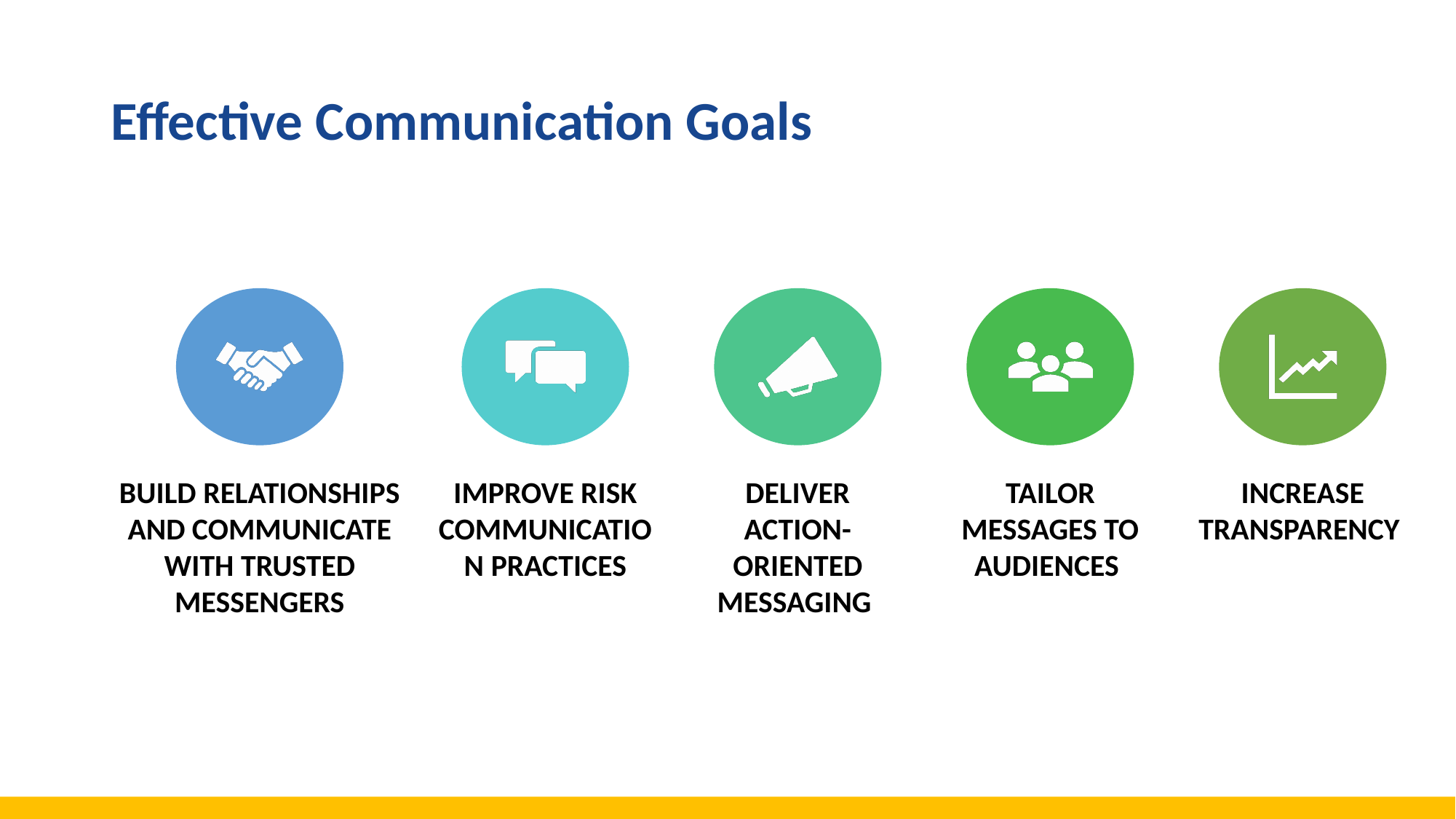

# Effective Communication Goals
Build Relationships and Communicate with Trusted Messengers
Improve Risk Communication Practices
Deliver Action-Oriented Messaging
Tailor Messages to Audiences
Increase Transparency